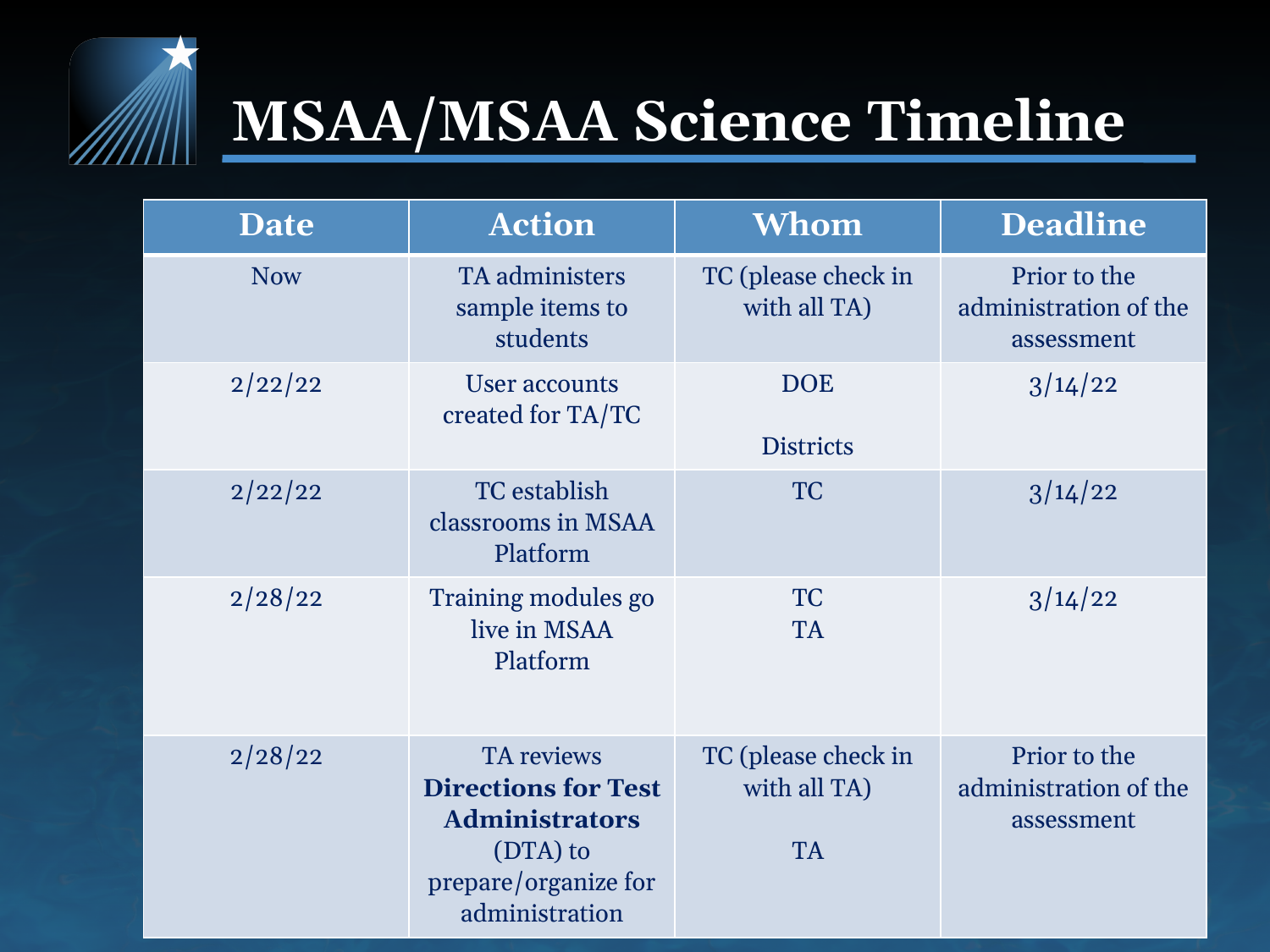

# MSAA/MSAA Science Timeline

| Date | Action | Whom | Deadline |
| --- | --- | --- | --- |
| Now | TA administers sample items to students | TC (please check in with all TA) | Prior to the administration of the assessment |
| 2/22/22 | User accounts created for TA/TC | DOE Districts | 3/14/22 |
| 2/22/22 | TC establish classrooms in MSAA Platform | TC | 3/14/22 |
| 2/28/22 | Training modules go live in MSAA Platform | TC TA | 3/14/22 |
| 2/28/22 | TA reviews Directions for Test Administrators (DTA) to prepare/organize for administration | TC (please check in with all TA) TA | Prior to the administration of the assessment |